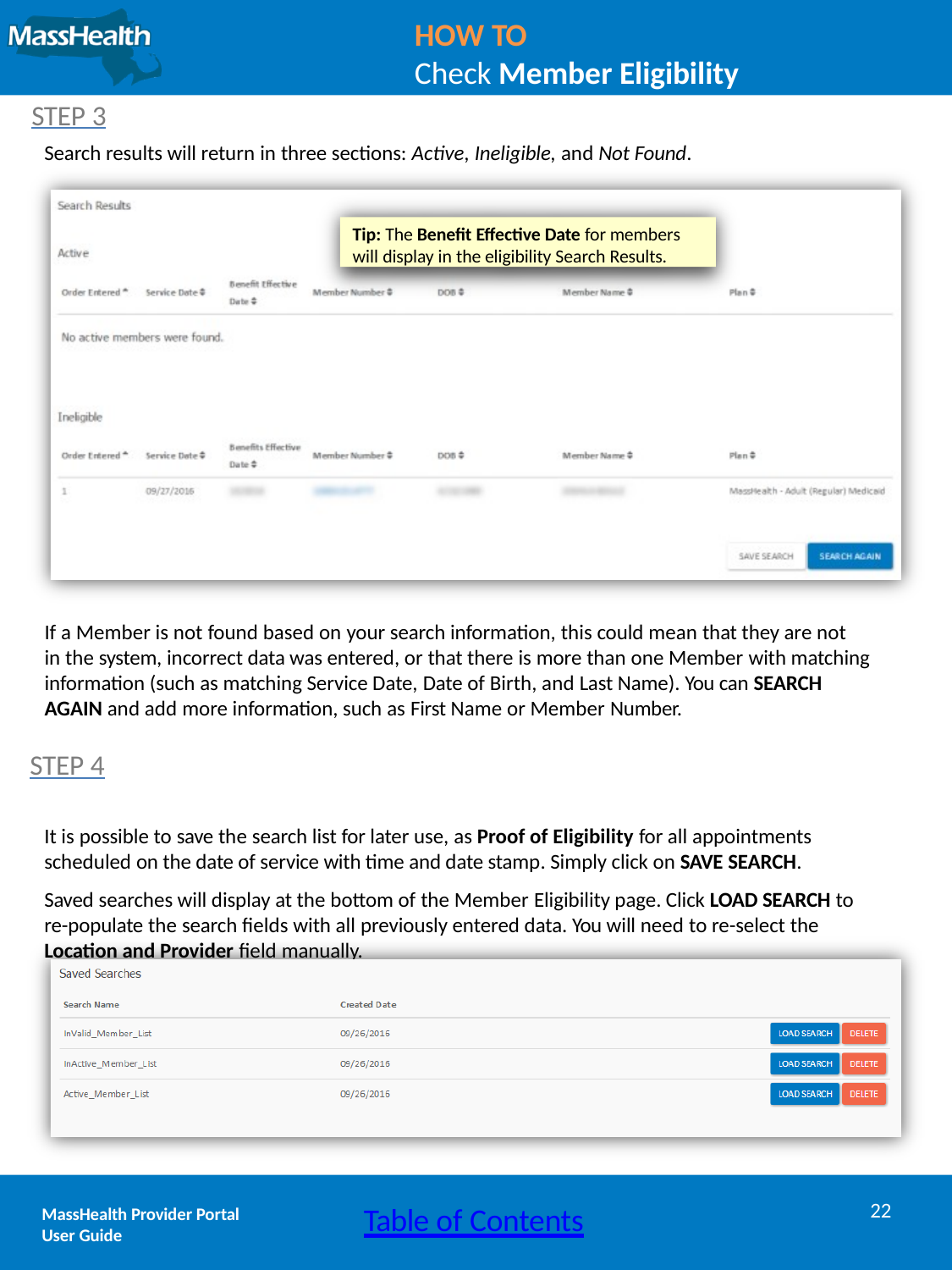

HOW TO
Check Member Eligibility
STEP 3
Search results will return in three sections: Active, Ineligible, and Not Found.

Tip: The Benefit Effective Date for members  will display in the eligibility Search Results.
If a Member is not found based on your search information, this could mean that they are not
in the system, incorrect data was entered, or that there is more than one Member with matching  information (such as matching Service Date, Date of Birth, and Last Name). You can SEARCH  AGAIN and add more information, such as First Name or Member Number.

STEP 4
It is possible to save the search list for later use, as Proof of Eligibility for all appointments  scheduled on the date of service with time and date stamp. Simply click on SAVE SEARCH.
Saved searches will display at the bottom of the Member Eligibility page. Click LOAD SEARCH to  re-populate the search fields with all previously entered data. You will need to re-select the  Location and Provider field manually.

22
Table of Contents
MassHealth Provider Portal
User Guide